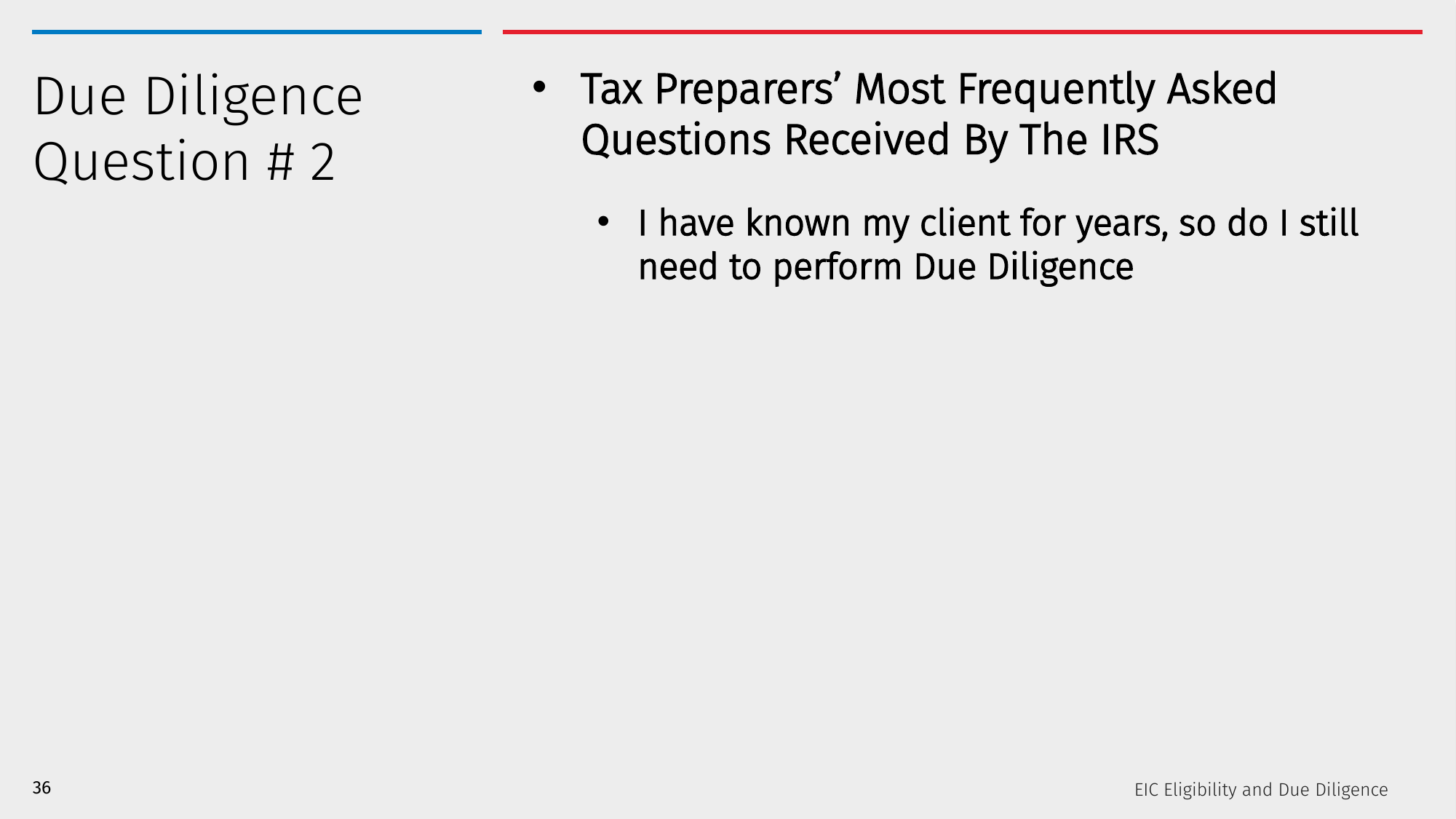

Tax Preparers’ Most Frequently Asked Questions Received By The IRS
I have known my client for years, so do I still need to perform Due Diligence
# Due Diligence Question # 2
36